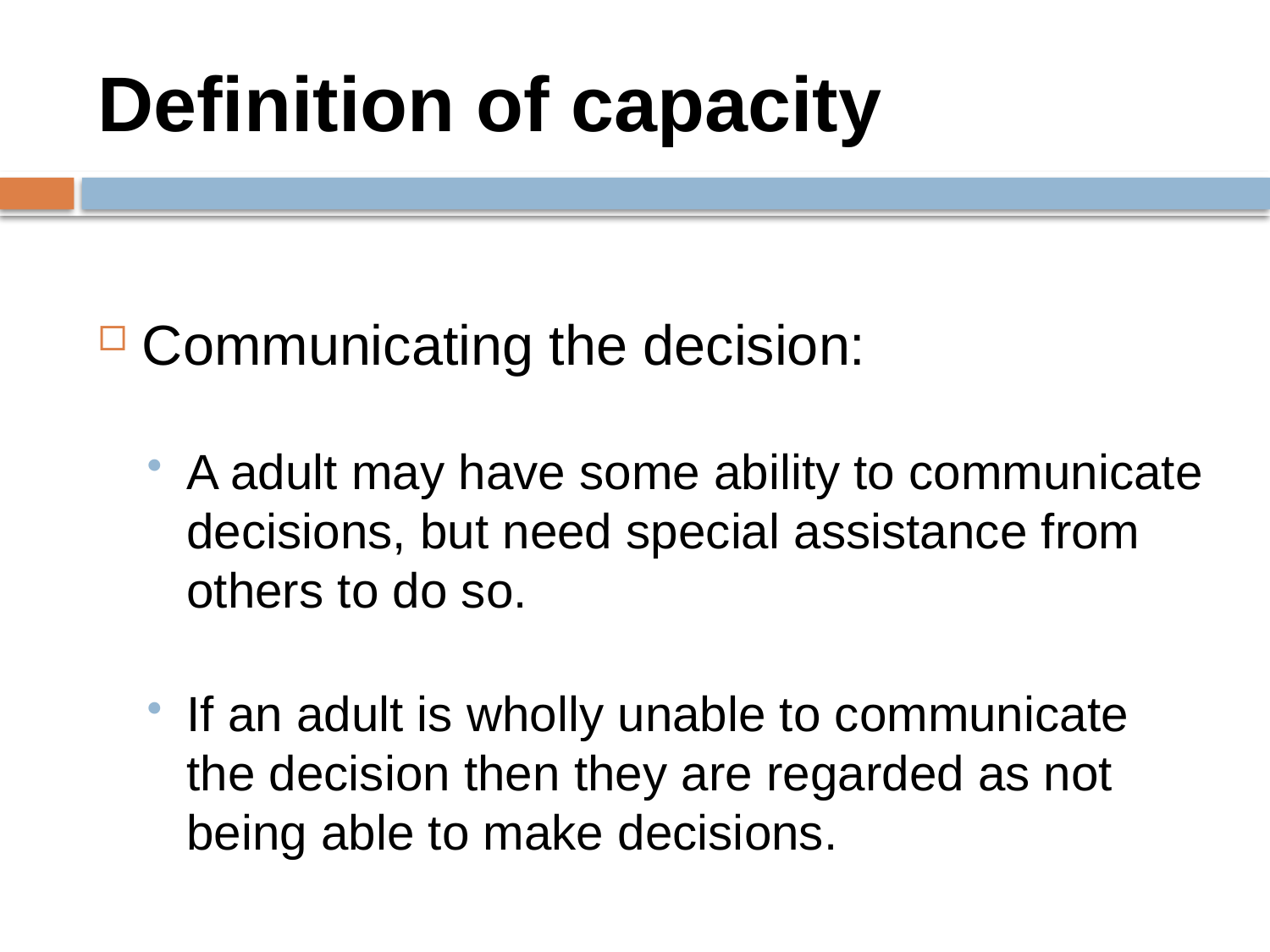

# Definition of capacity

Communicating the decision:

A adult may have some ability to communicate decisions, but need special assistance from others to do so.

If an adult is wholly unable to communicate the decision then they are regarded as not being able to make decisions.